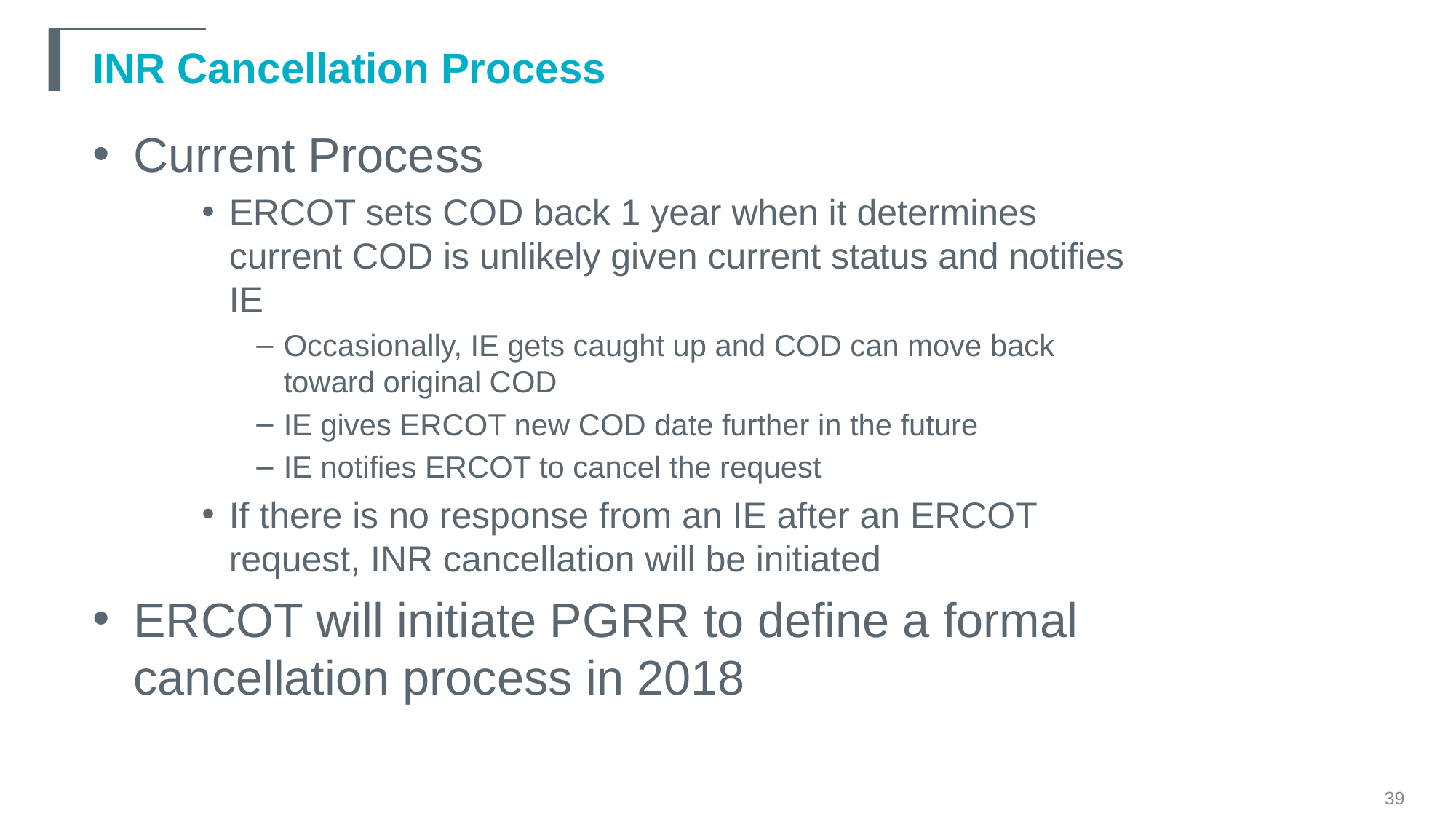

# INR Cancellation Process
Current Process
ERCOT sets COD back 1 year when it determines current COD is unlikely given current status and notifies IE
Occasionally, IE gets caught up and COD can move back toward original COD
IE gives ERCOT new COD date further in the future
IE notifies ERCOT to cancel the request
If there is no response from an IE after an ERCOT request, INR cancellation will be initiated
ERCOT will initiate PGRR to define a formal cancellation process in 2018
39